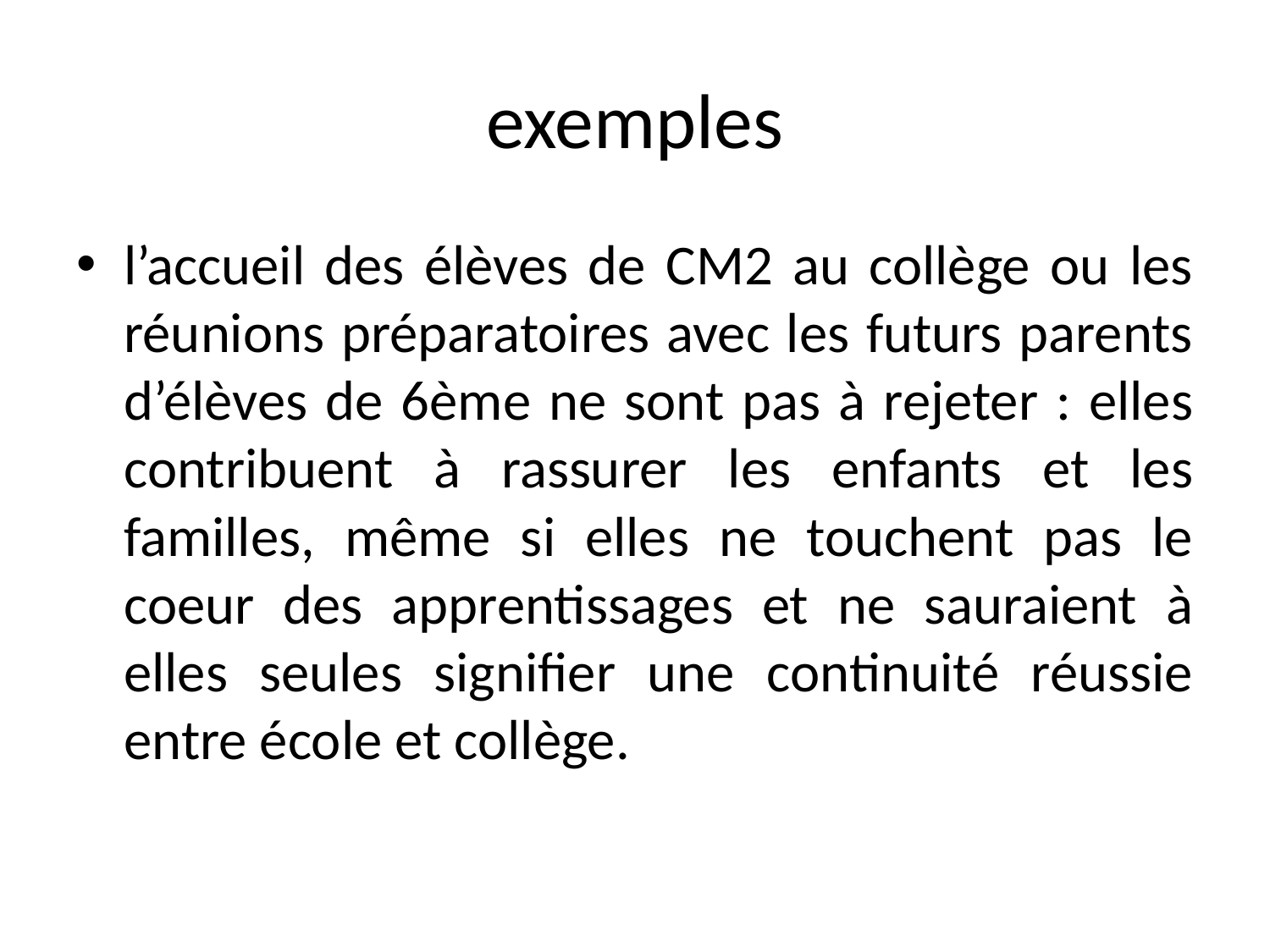

# exemples
l’accueil des élèves de CM2 au collège ou les réunions préparatoires avec les futurs parents d’élèves de 6ème ne sont pas à rejeter : elles contribuent à rassurer les enfants et les familles, même si elles ne touchent pas le coeur des apprentissages et ne sauraient à elles seules signifier une continuité réussie entre école et collège.